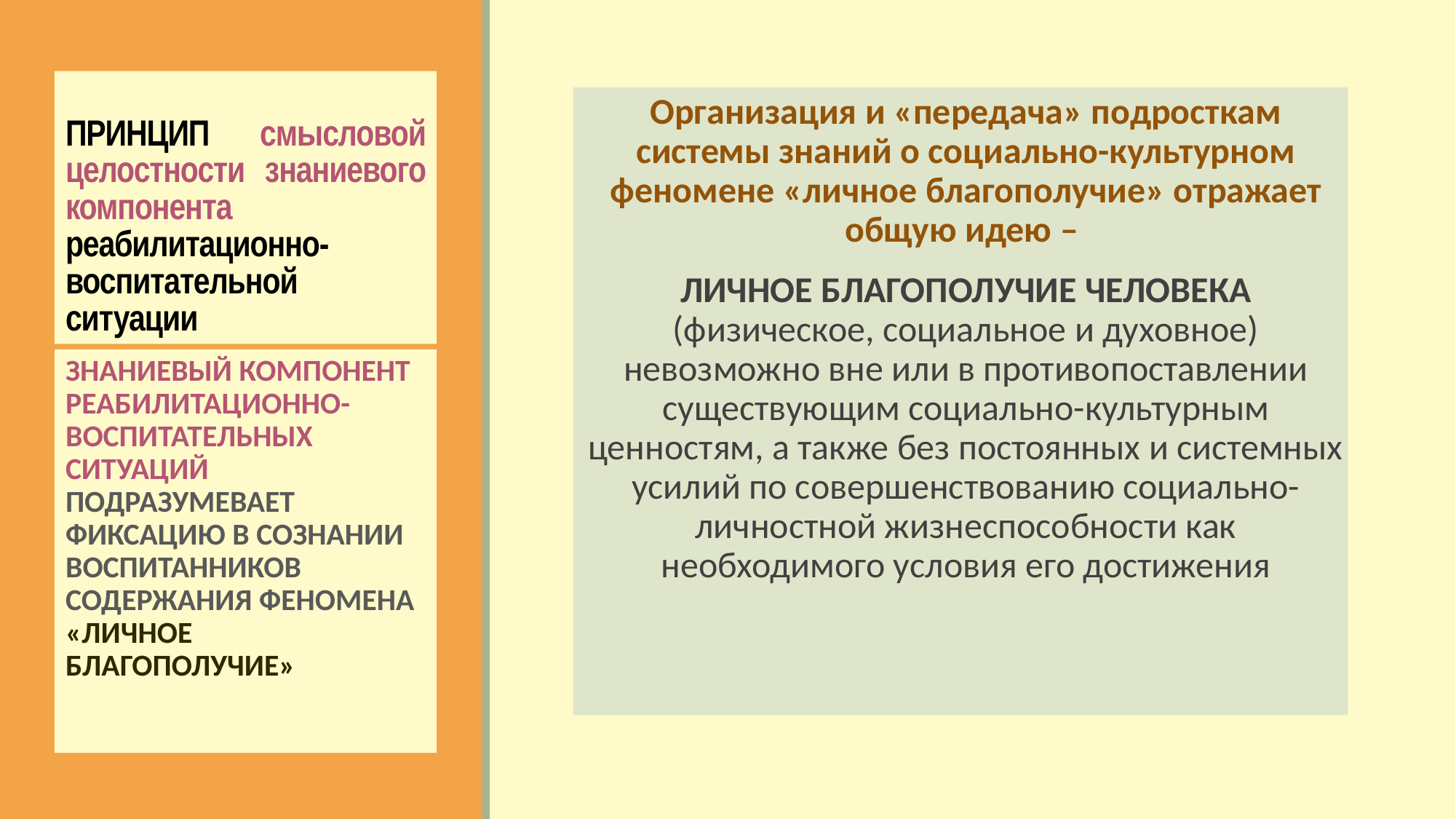

# Принцип смысловой целостности знаниевого компонента реабилитационно-воспитательной ситуации
Организация и «передача» подросткам системы знаний о социально-культурном феномене «личное благополучие» отражает общую идею –
личное благополучие человека (физическое, социальное и духовное) невозможно вне или в противопоставлении существующим социально-культурным ценностям, а также без постоянных и системных усилий по совершенствованию социально-личностной жизнеспособности как необходимого условия его достижения
Знаниевый компонент реабилитационно-воспитательных ситуаций подразумевает фиксацию в сознании воспитанников содержания феномена «личное благополучие»